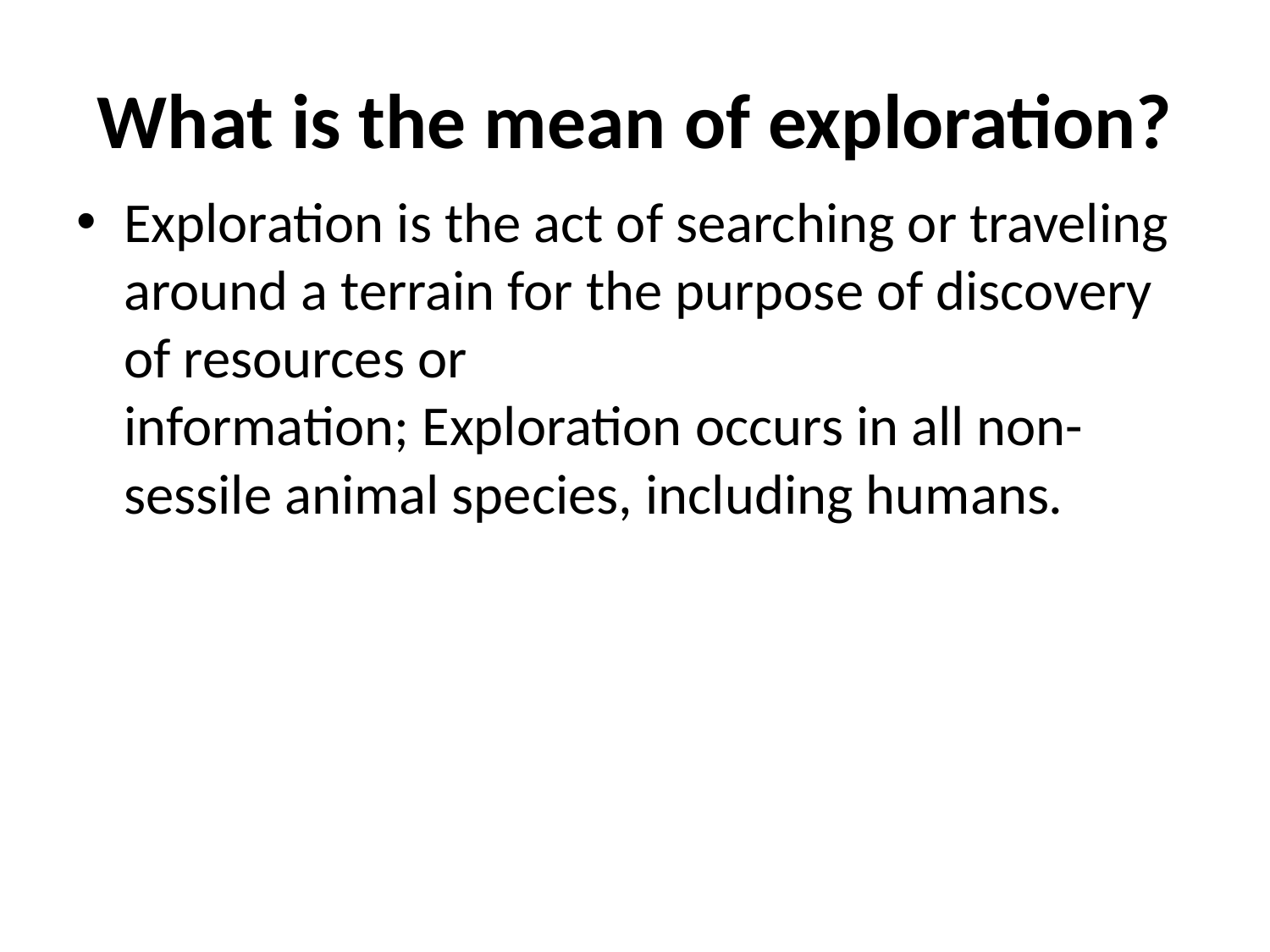

# What is the mean of exploration?
Exploration is the act of searching or traveling around a terrain for the purpose of discovery of resources or information; Exploration occurs in all non-sessile animal species, including humans.